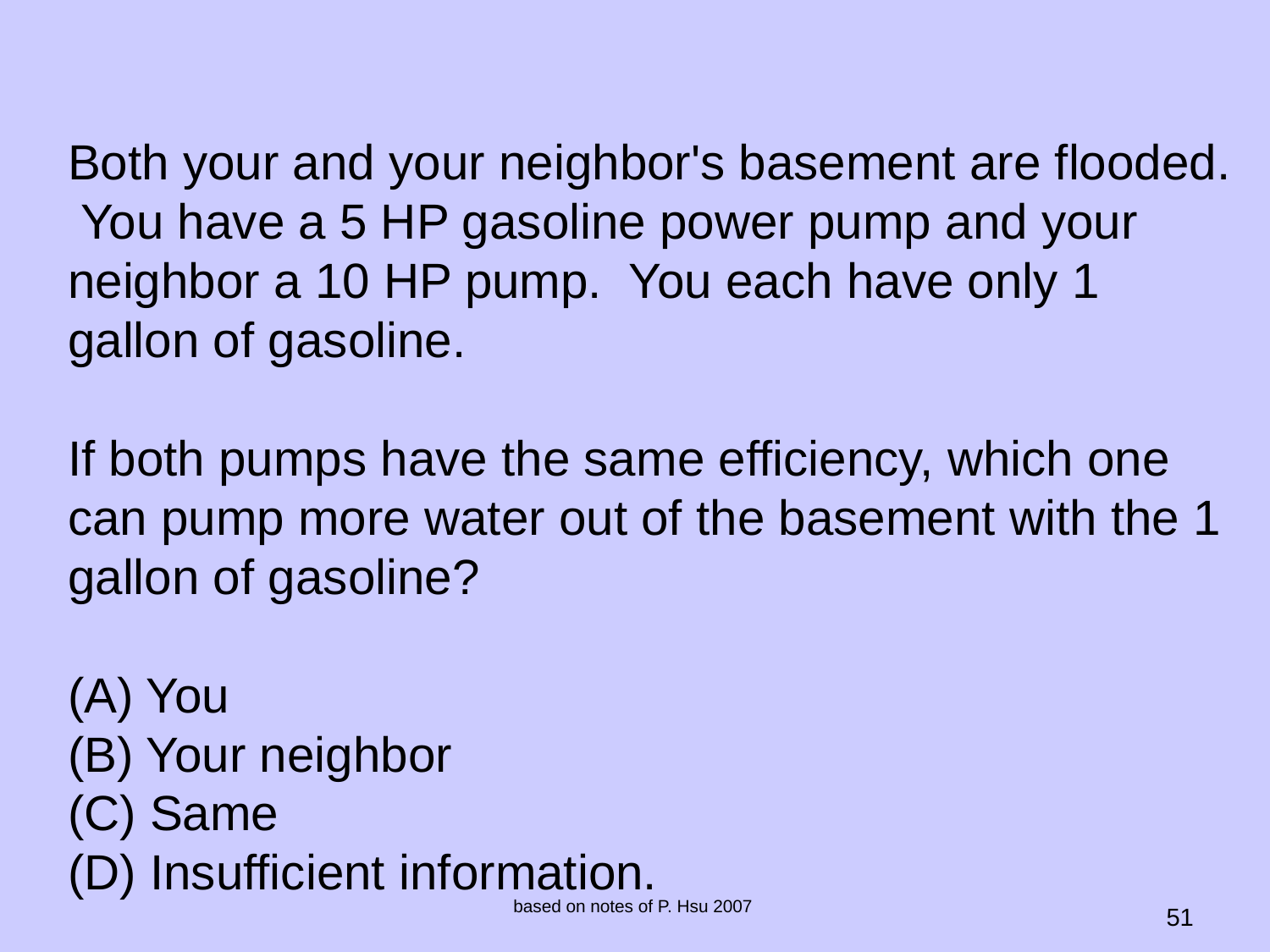

Both your and your neighbor's basement are flooded.  You have a 5 HP gasoline power pump and your neighbor a 10 HP pump.  You each have only 1 gallon of gasoline.
If both pumps have the same efficiency, which one can pump more water out of the basement with the 1 gallon of gasoline?
(A) You
(B) Your neighbor
(C) Same
(D) Insufficient information.

based on notes of P. Hsu 2007
51